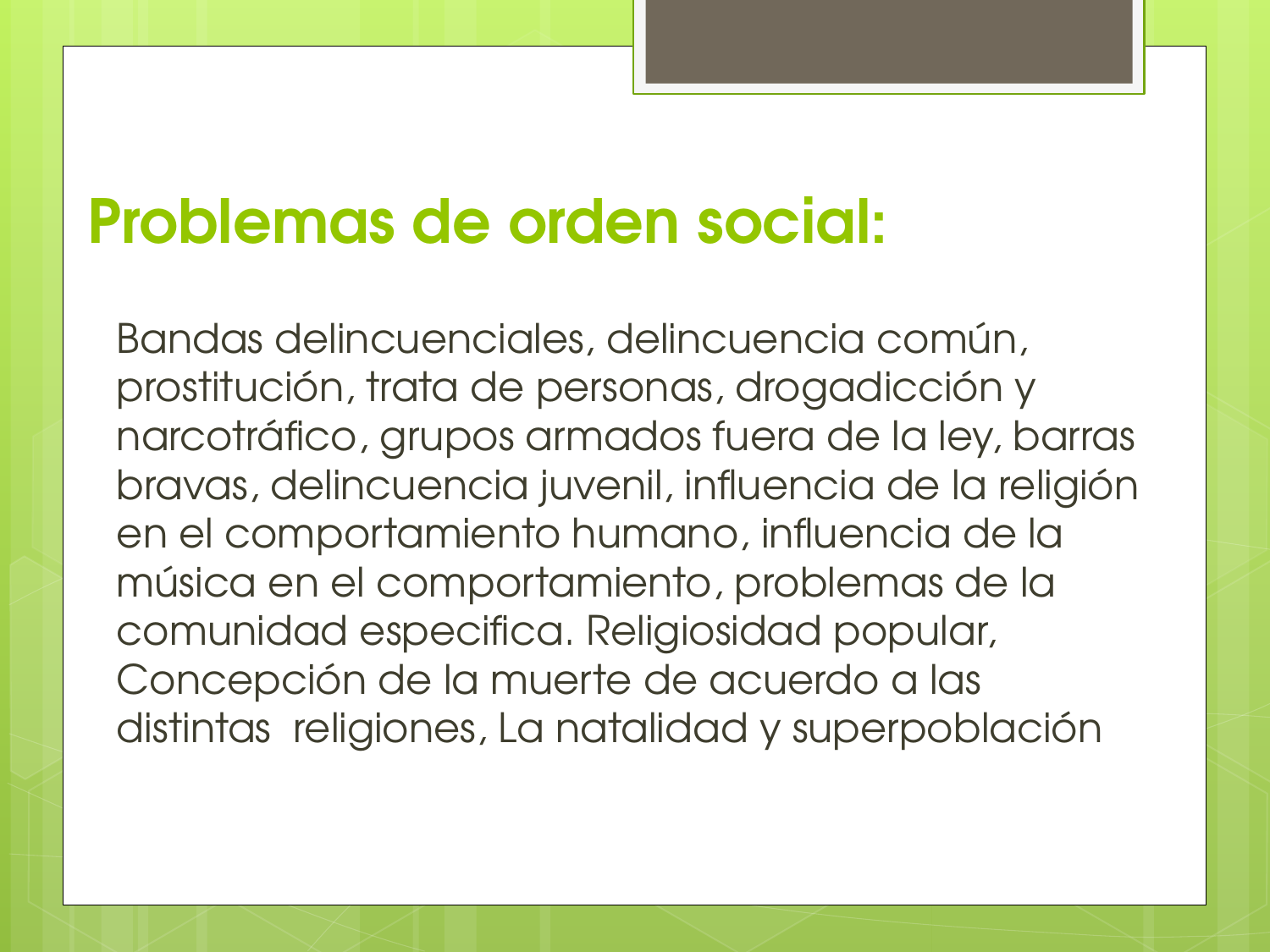

# Problemas de orden social:
Bandas delincuenciales, delincuencia común, prostitución, trata de personas, drogadicción y narcotráfico, grupos armados fuera de la ley, barras bravas, delincuencia juvenil, influencia de la religión en el comportamiento humano, influencia de la música en el comportamiento, problemas de la comunidad especifica. Religiosidad popular, Concepción de la muerte de acuerdo a las distintas  religiones, La natalidad y superpoblación